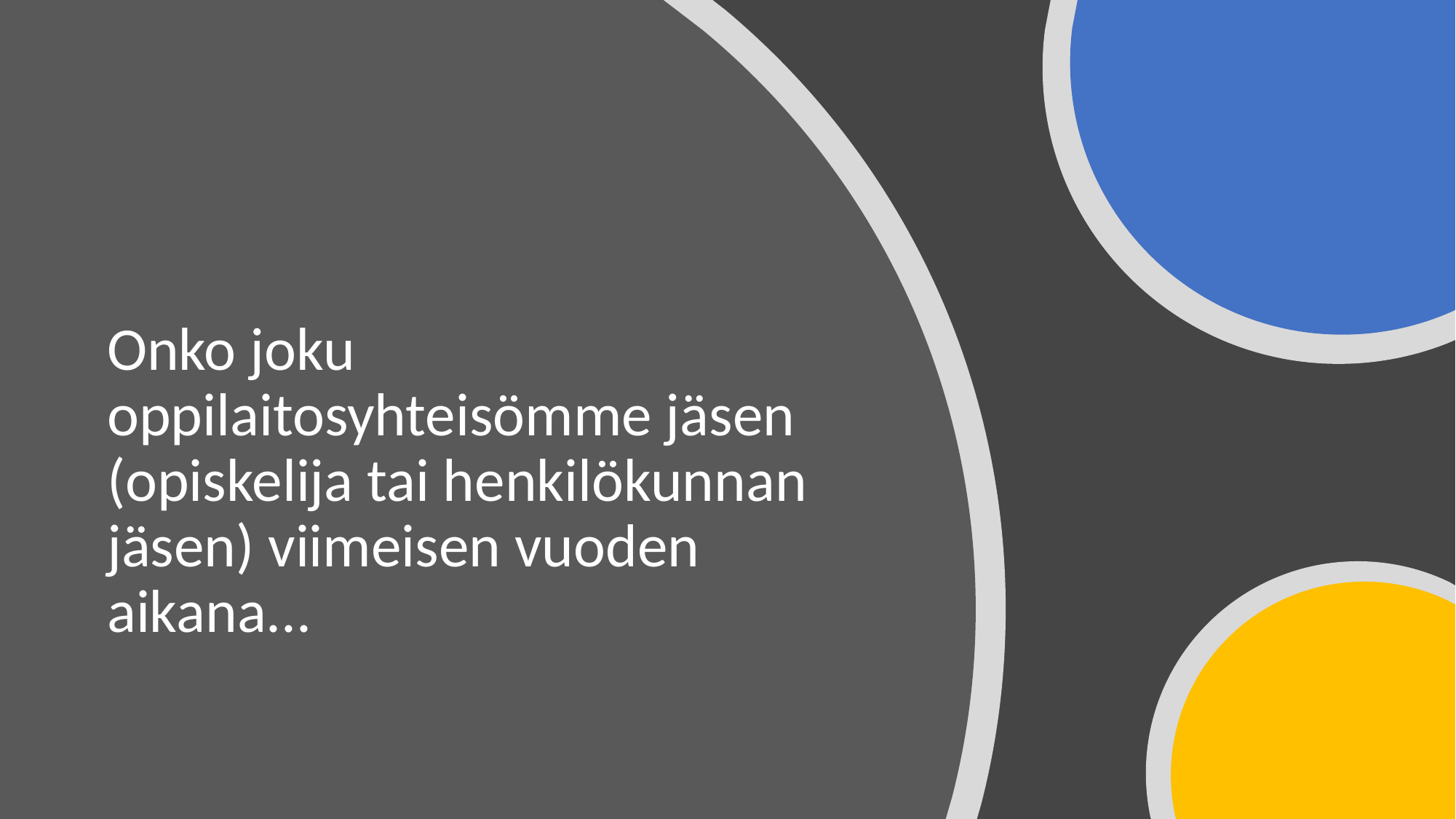

# Onko joku oppilaitosyhteisömme jäsen (opiskelija tai henkilökunnan jäsen) viimeisen vuoden aikana...